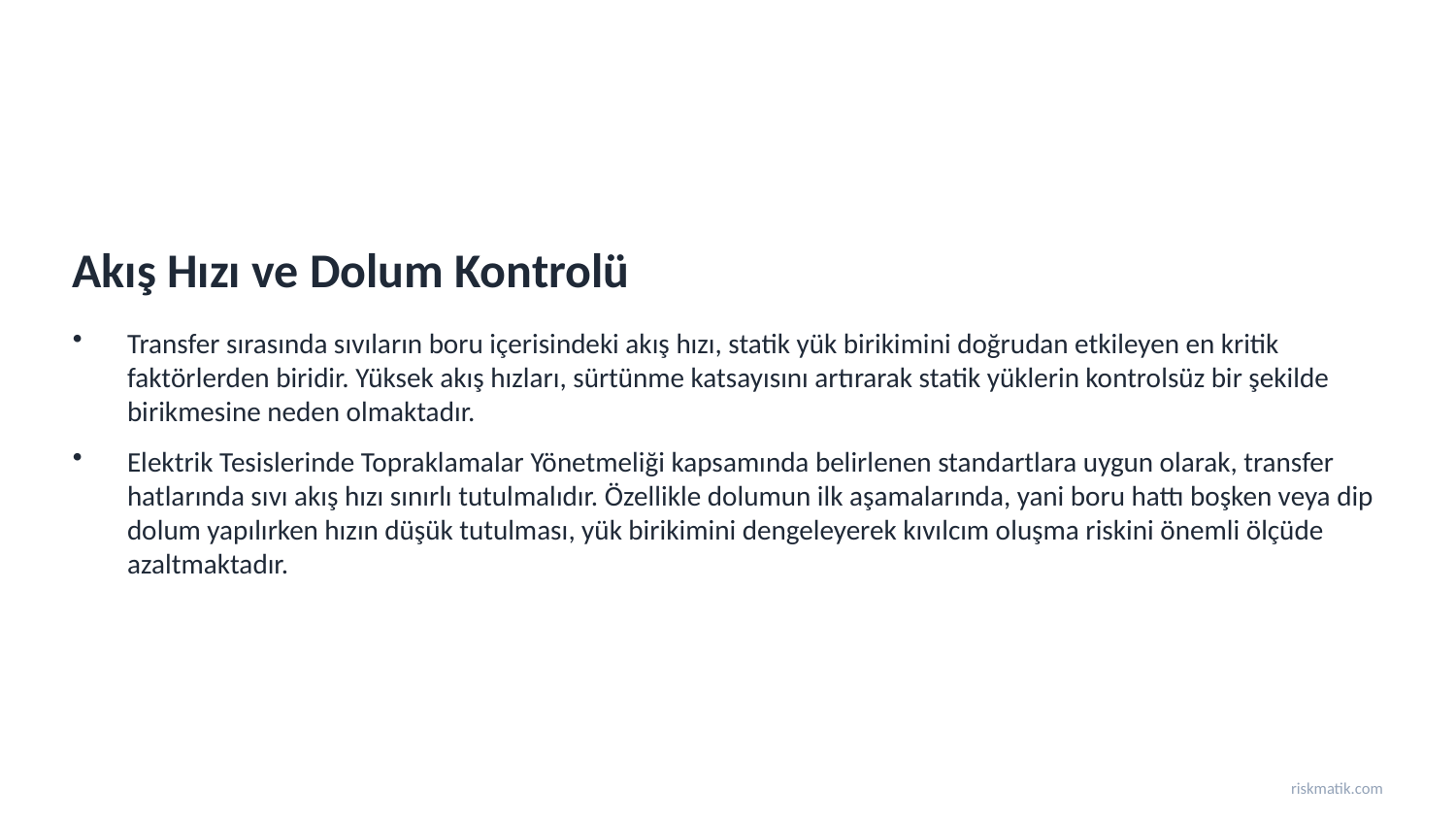

Akış Hızı ve Dolum Kontrolü
Transfer sırasında sıvıların boru içerisindeki akış hızı, statik yük birikimini doğrudan etkileyen en kritik faktörlerden biridir. Yüksek akış hızları, sürtünme katsayısını artırarak statik yüklerin kontrolsüz bir şekilde birikmesine neden olmaktadır.
Elektrik Tesislerinde Topraklamalar Yönetmeliği kapsamında belirlenen standartlara uygun olarak, transfer hatlarında sıvı akış hızı sınırlı tutulmalıdır. Özellikle dolumun ilk aşamalarında, yani boru hattı boşken veya dip dolum yapılırken hızın düşük tutulması, yük birikimini dengeleyerek kıvılcım oluşma riskini önemli ölçüde azaltmaktadır.
riskmatik.com